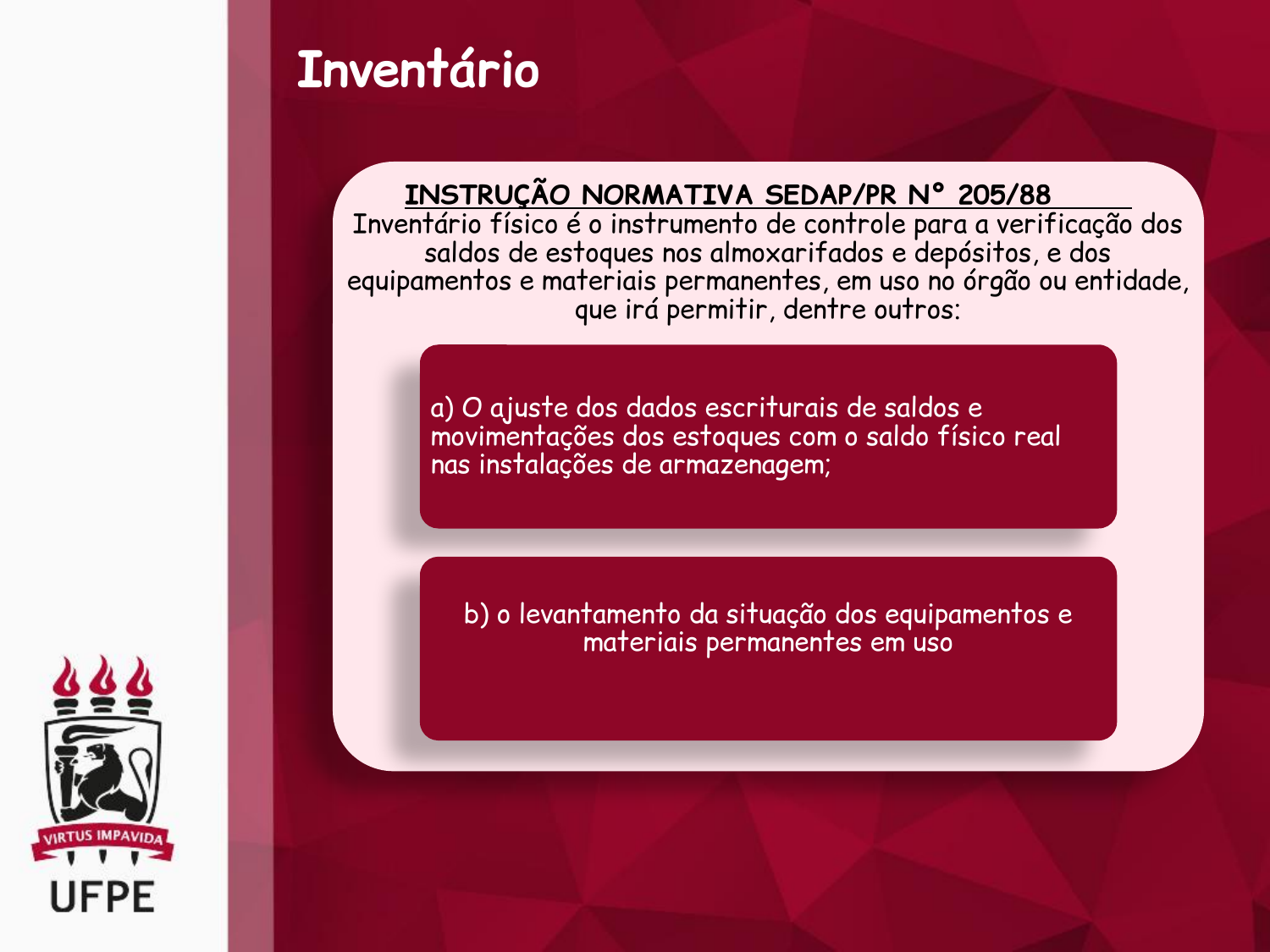

Inventário

INSTRUÇÃO NORMATIVA SEDAP/PR Nº 205/88
Inventário físico é o instrumento de controle para a verificação dos saldos de estoques nos almoxarifados e depósitos, e dos equipamentos e materiais permanentes, em uso no órgão ou entidade, que irá permitir, dentre outros:

a) O ajuste dos dados escriturais de saldos e movimentações dos estoques com o saldo físico real nas instalações de armazenagem;

b) o levantamento da situação dos equipamentos e materiais permanentes em uso